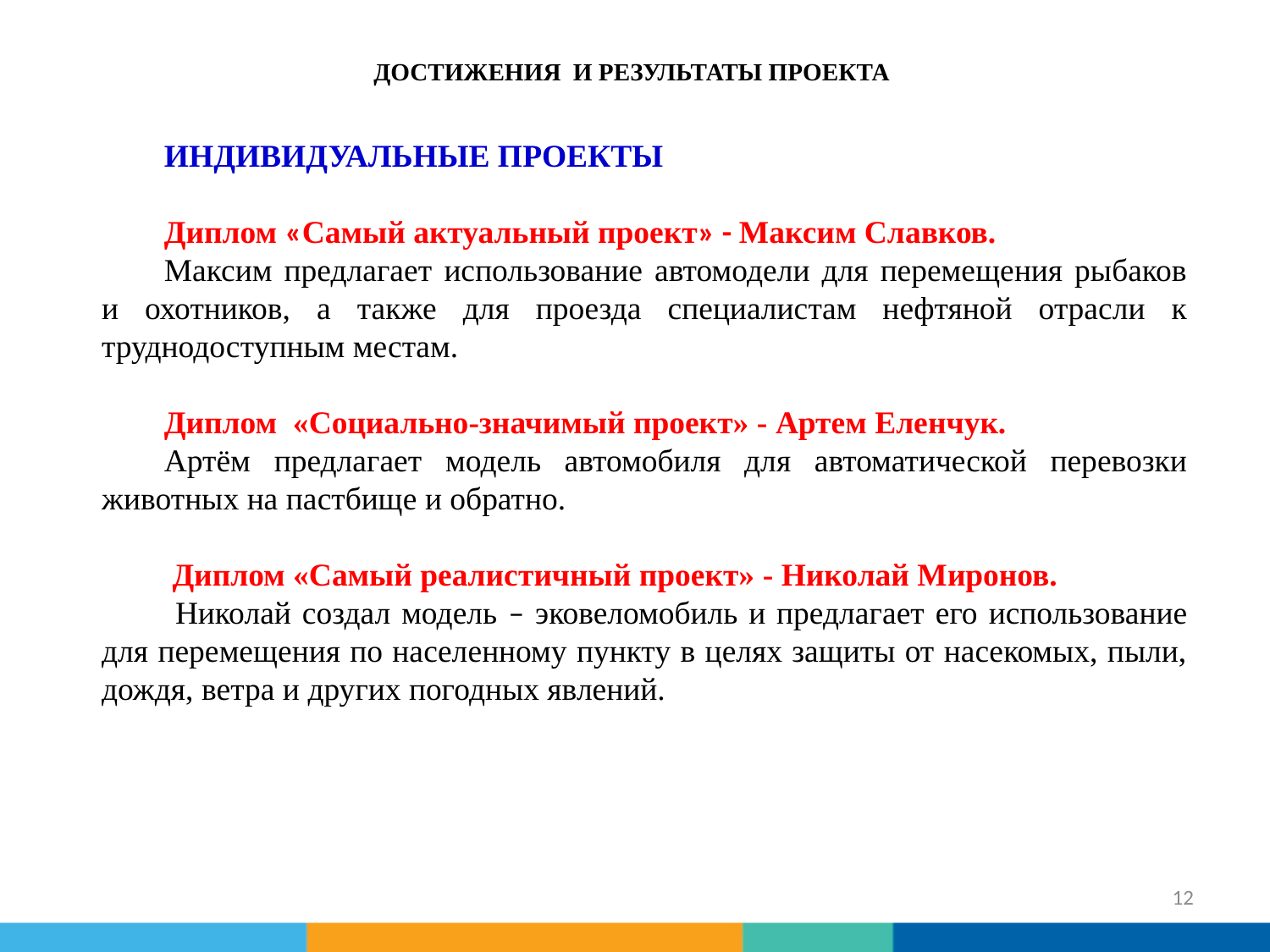

ДОСТИЖЕНИЯ  И РЕЗУЛЬТАТЫ ПРОЕКТА
ИНДИВИДУАЛЬНЫЕ ПРОЕКТЫ

Диплом «Самый актуальный проект» - Максим Славков.
Максим предлагает использование автомодели для перемещения рыбаков и охотников, а также для проезда специалистам нефтяной отрасли к труднодоступным местам.

Диплом  «Социально-значимый проект» - Артем Еленчук.
Артём предлагает модель автомобиля для автоматической перевозки животных на пастбище и обратно.

 Диплом «Самый реалистичный проект» - Николай Миронов.
 Николай создал модель – эковеломобиль и предлагает его использование для перемещения по населенному пункту в целях защиты от насекомых, пыли, дождя, ветра и других погодных явлений.
12